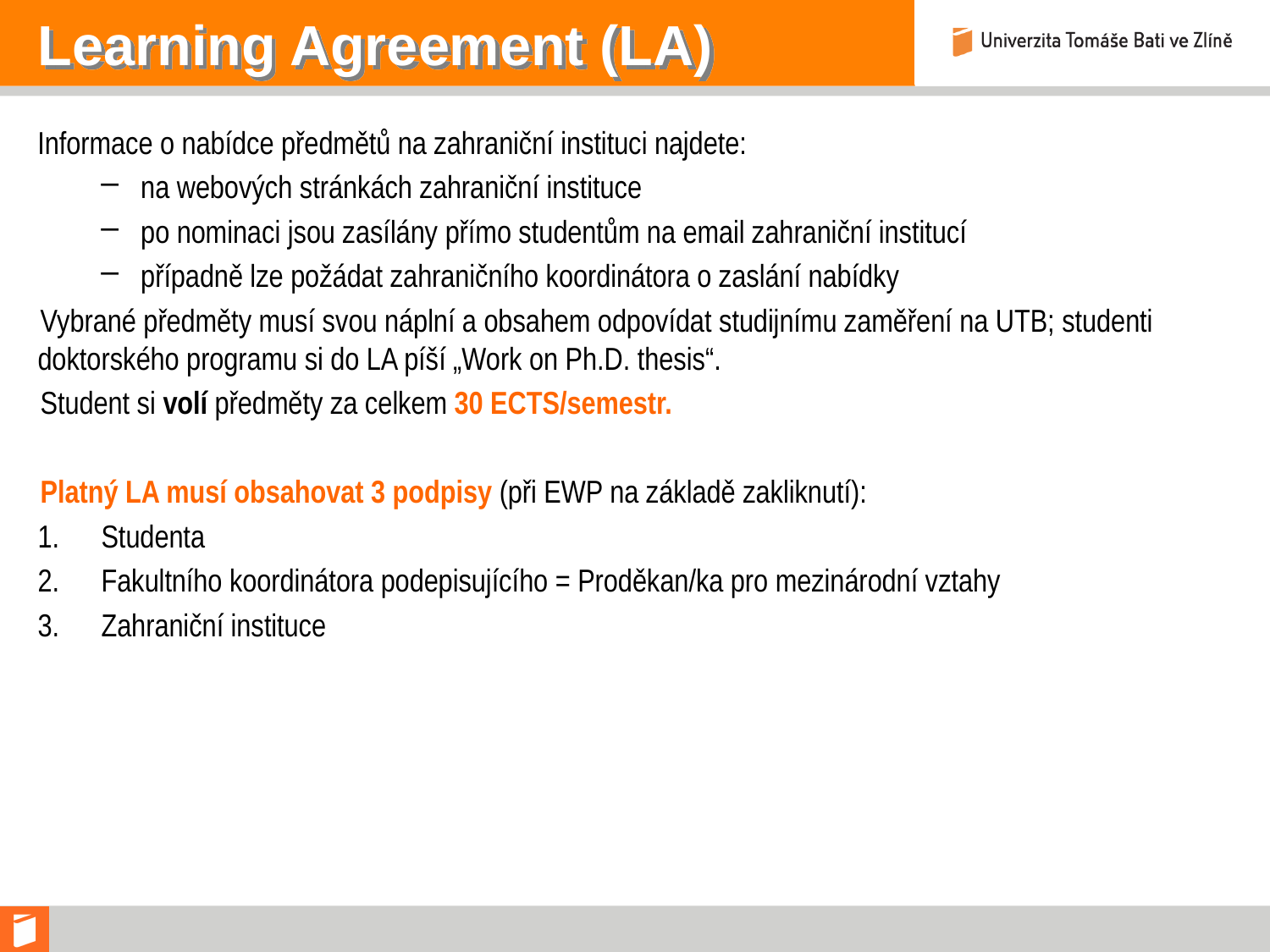

# Learning Agreement (LA)
Informace o nabídce předmětů na zahraniční instituci najdete:
na webových stránkách zahraniční instituce
po nominaci jsou zasílány přímo studentům na email zahraniční institucí
případně lze požádat zahraničního koordinátora o zaslání nabídky
Vybrané předměty musí svou náplní a obsahem odpovídat studijnímu zaměření na UTB; studenti doktorského programu si do LA píší „Work on Ph.D. thesis“.
Student si volí předměty za celkem 30 ECTS/semestr.

Platný LA musí obsahovat 3 podpisy (při EWP na základě zakliknutí):
Studenta
Fakultního koordinátora podepisujícího = Proděkan/ka pro mezinárodní vztahy
Zahraniční instituce